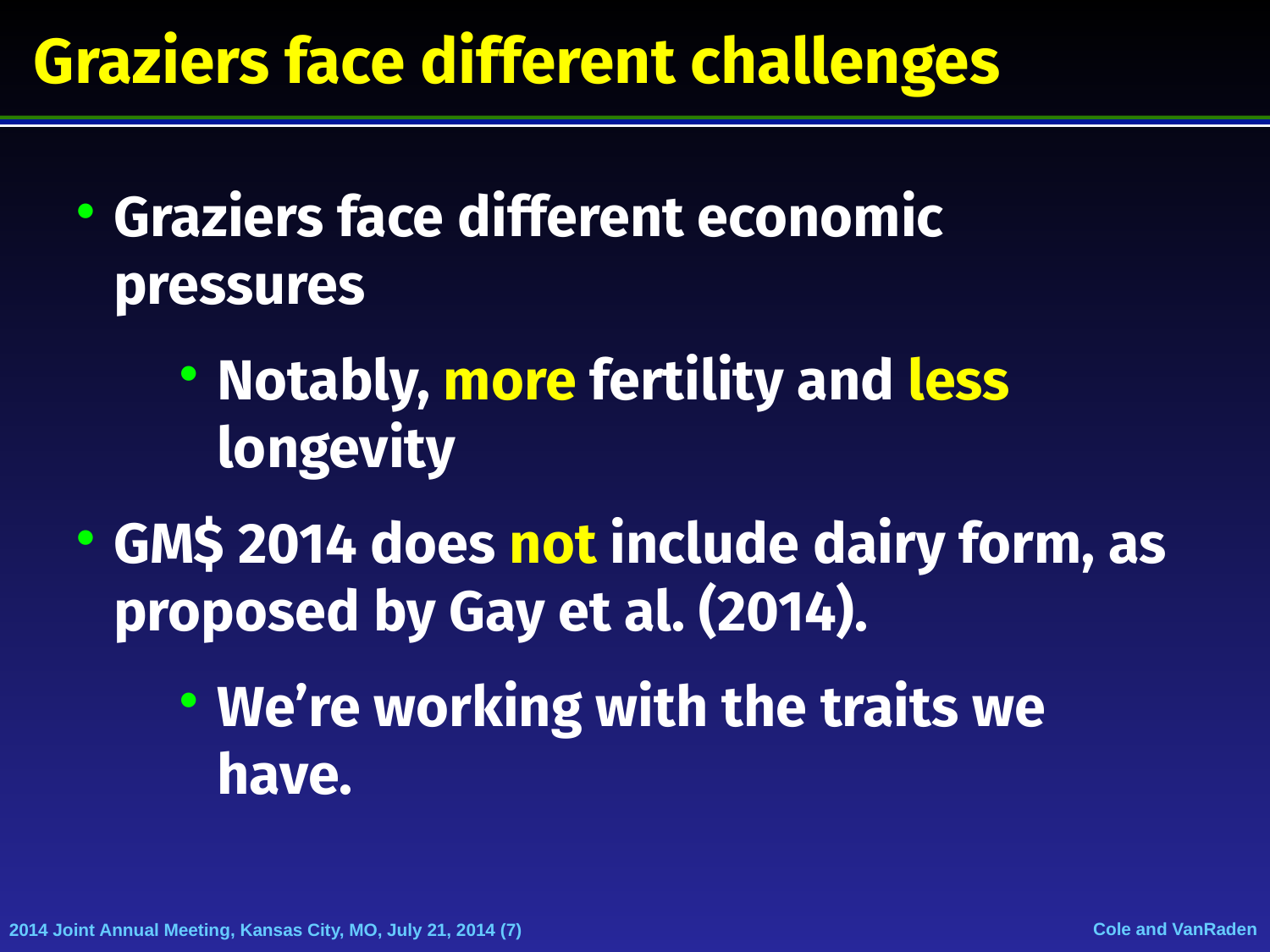

Graziers face different challenges
Graziers face different economic pressures
Notably, more fertility and less longevity
GM$ 2014 does not include dairy form, as proposed by Gay et al. (2014).
We’re working with the traits we have.